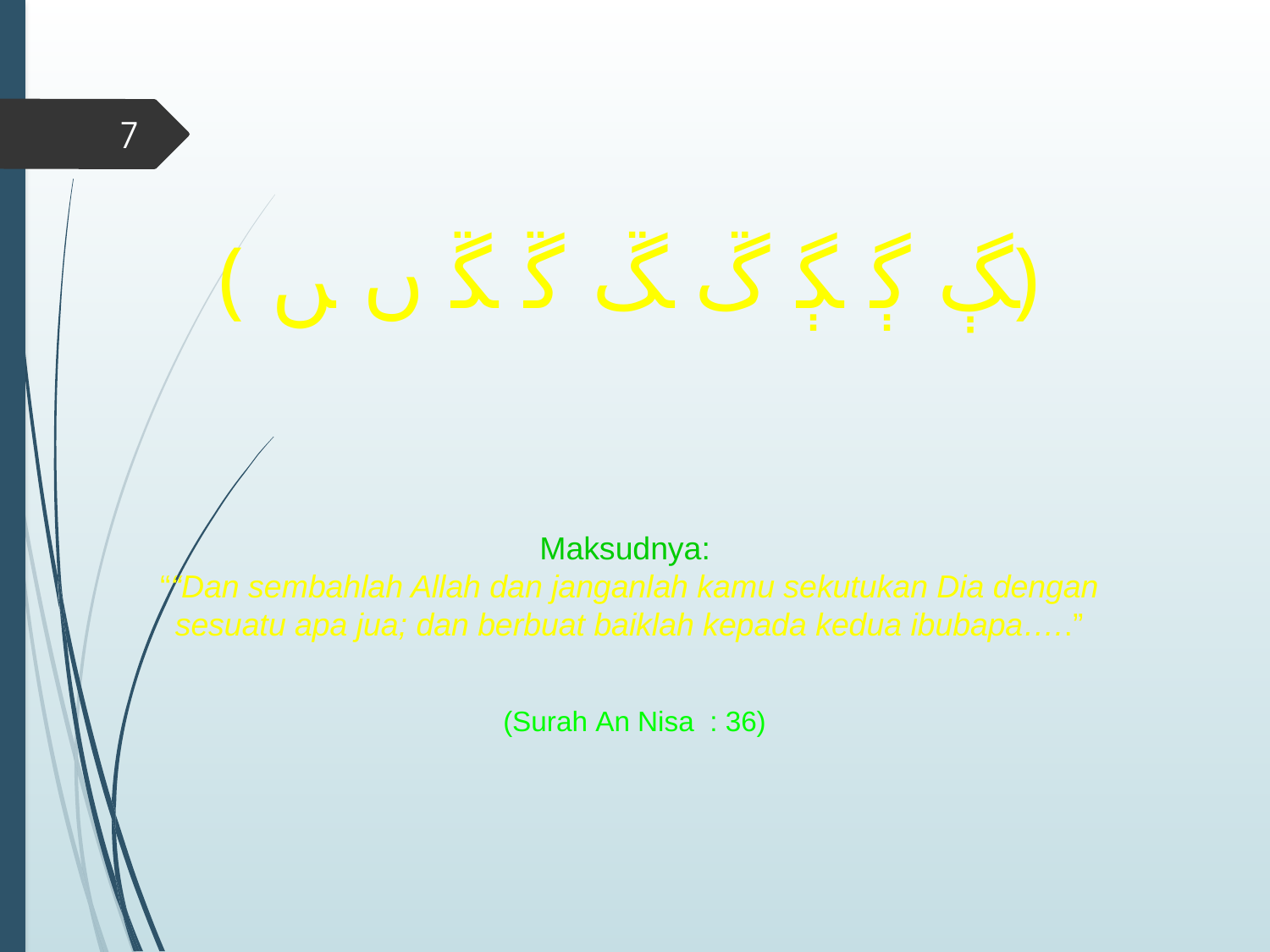

7
﴿ﮗ ﮘ ﮙ ﮚ ﮛ ﮜ ﮝ ﮞ ﮟ ﴾
Maksudnya:
““Dan sembahlah Allah dan janganlah kamu sekutukan Dia dengan sesuatu apa jua; dan berbuat baiklah kepada kedua ibubapa…..”
(Surah An Nisa  : 36)